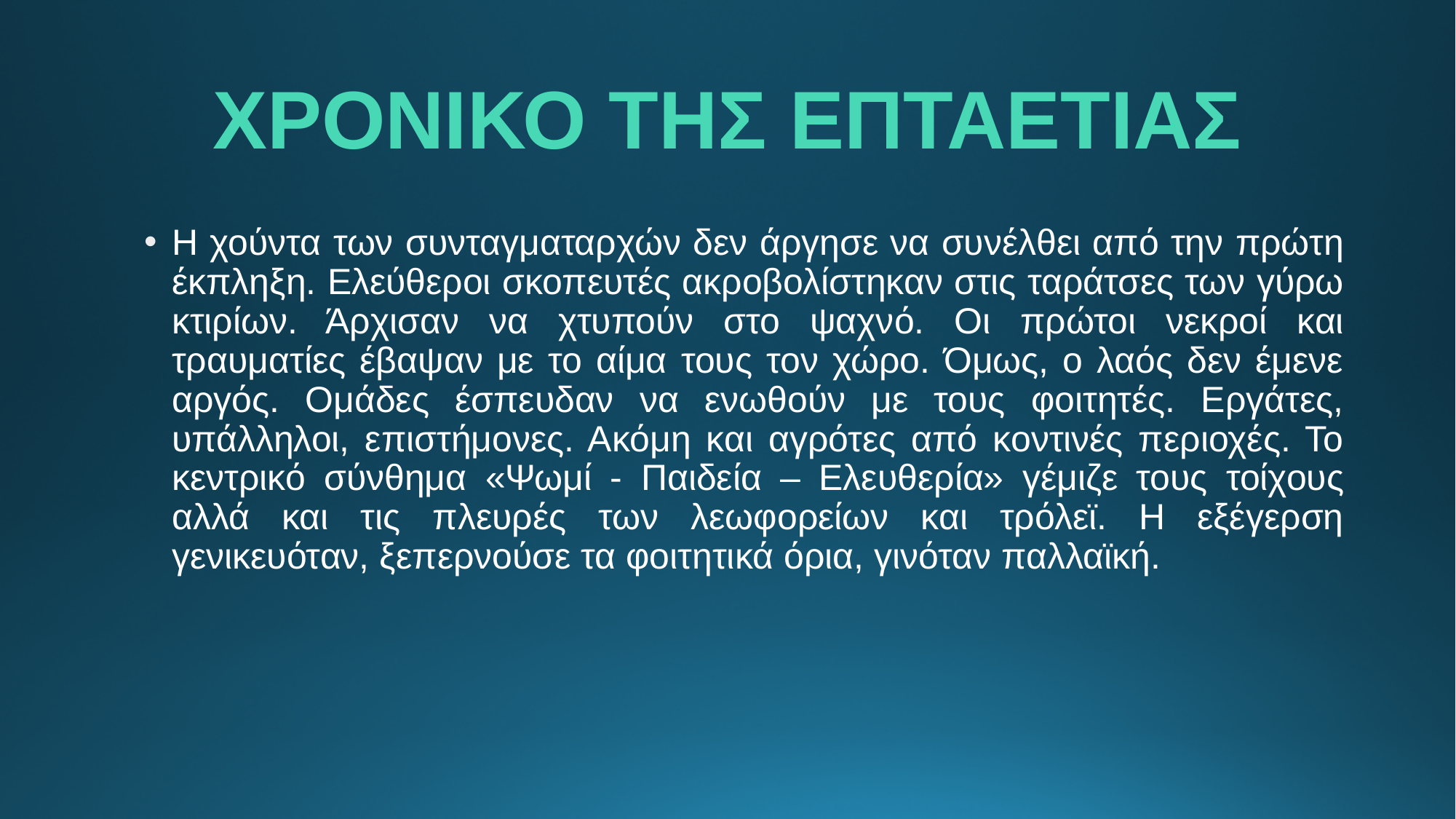

# ΧΡΟΝΙΚΟ ΤΗΣ ΕΠΤΑΕΤΙΑΣ
Η χούντα των συνταγματαρχών δεν άργησε να συνέλθει από την πρώτη έκπληξη. Ελεύθεροι σκοπευτές ακροβολίστηκαν στις ταράτσες των γύρω κτιρίων. Άρχισαν να χτυπούν στο ψαχνό. Οι πρώτοι νεκροί και τραυματίες έβαψαν με το αίμα τους τον χώρο. Όμως, ο λαός δεν έμενε αργός. Ομάδες έσπευδαν να ενωθούν με τους φοιτητές. Εργάτες, υπάλληλοι, επιστήμονες. Ακόμη και αγρότες από κοντινές περιοχές. Το κεντρικό σύνθημα «Ψωμί - Παιδεία – Ελευθερία» γέμιζε τους τοίχους αλλά και τις πλευρές των λεωφορείων και τρόλεϊ. Η εξέγερση γενικευόταν, ξεπερνούσε τα φοιτητικά όρια, γινόταν παλλαϊκή.